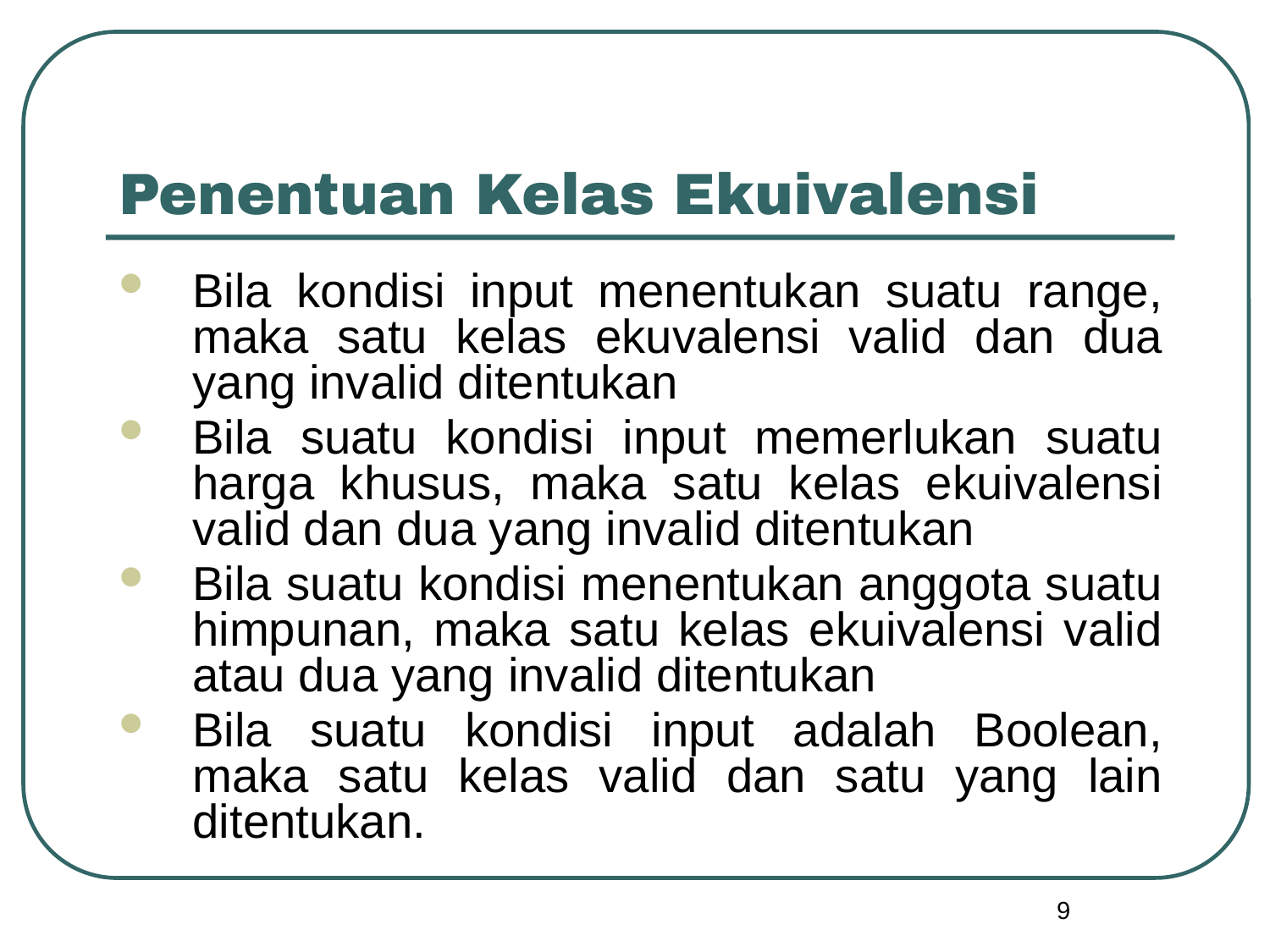

# Penentuan Kelas Ekuivalensi
Bila kondisi input menentukan suatu range, maka satu kelas ekuvalensi valid dan dua yang invalid ditentukan
Bila suatu kondisi input memerlukan suatu harga khusus, maka satu kelas ekuivalensi valid dan dua yang invalid ditentukan
Bila suatu kondisi menentukan anggota suatu himpunan, maka satu kelas ekuivalensi valid atau dua yang invalid ditentukan
Bila suatu kondisi input adalah Boolean, maka satu kelas valid dan satu yang lain ditentukan.
9